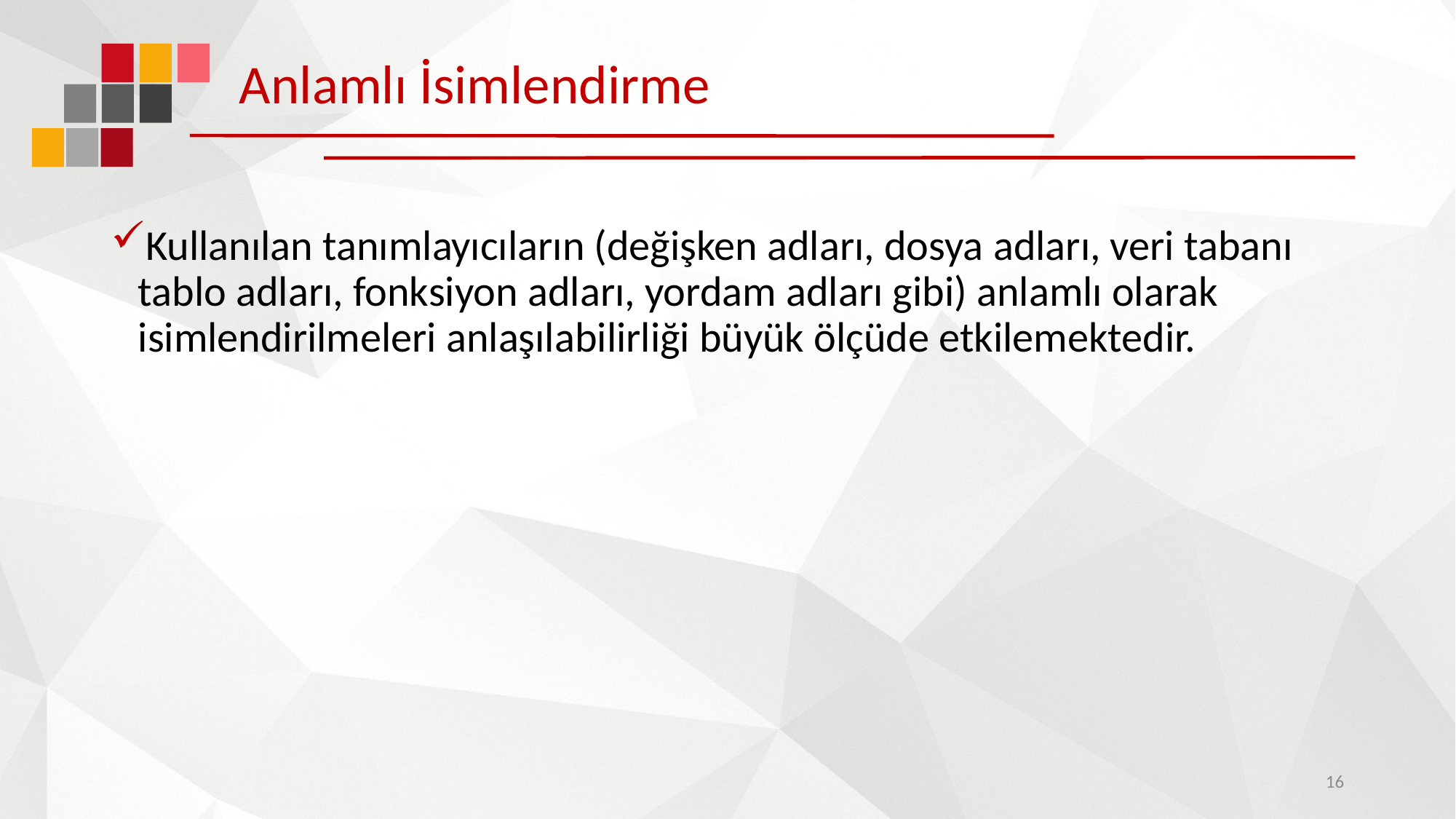

# Anlamlı İsimlendirme
Kullanılan tanımlayıcıların (değişken adları, dosya adları, veri tabanı tablo adları, fonksiyon adları, yordam adları gibi) anlamlı olarak isimlendirilmeleri anlaşılabilirliği büyük ölçüde etkilemektedir.

16